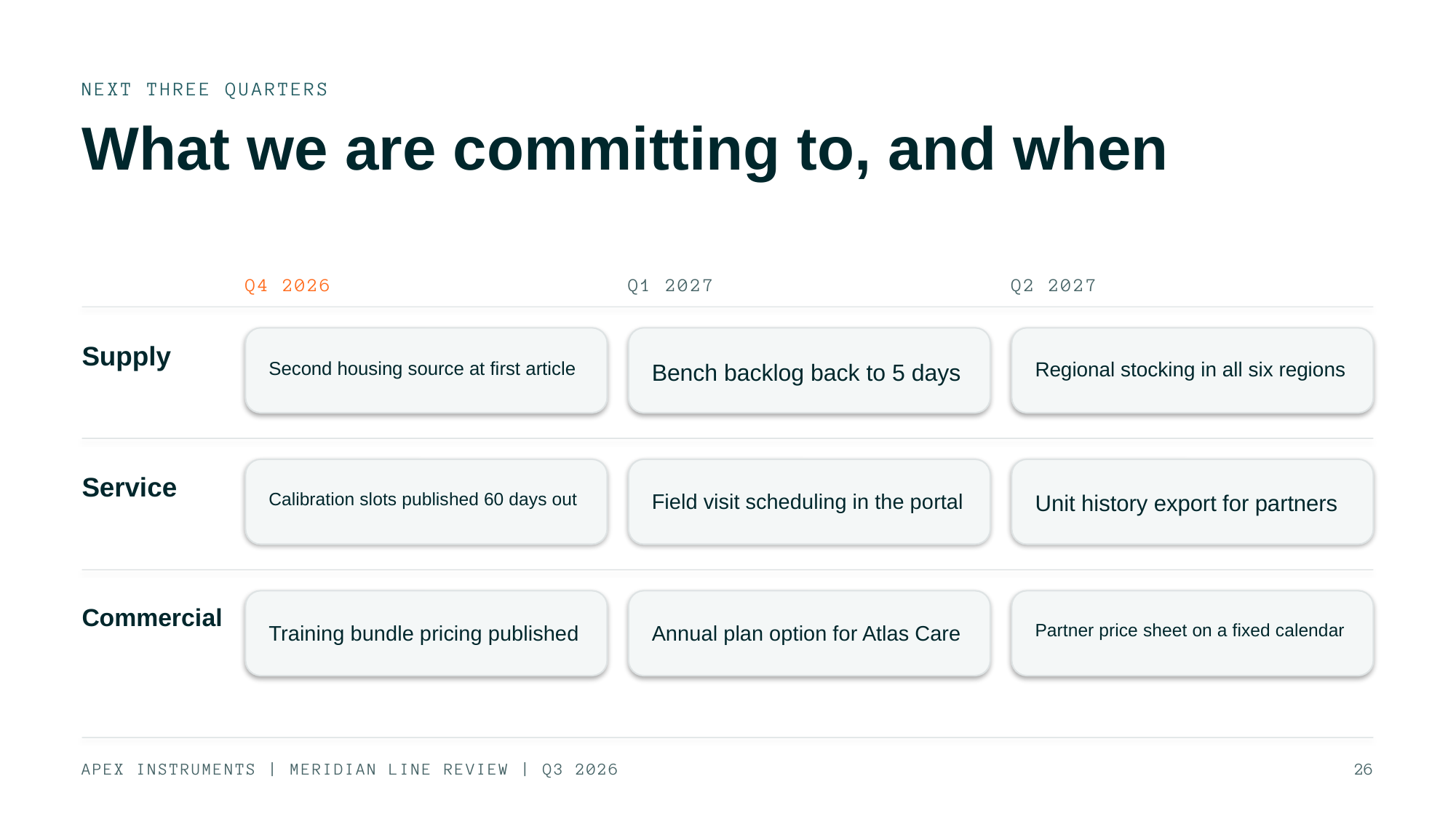

NEXT THREE QUARTERS
What we are committing to, and when
Q4 2026
Q1 2027
Q2 2027

Supply
Second housing source at first article
Bench backlog back to 5 days
Regional stocking in all six regions

Service
Calibration slots published 60 days out
Field visit scheduling in the portal
Unit history export for partners

Commercial
Training bundle pricing published
Annual plan option for Atlas Care
Partner price sheet on a fixed calendar

APEX INSTRUMENTS | MERIDIAN LINE REVIEW | Q3 2026
26